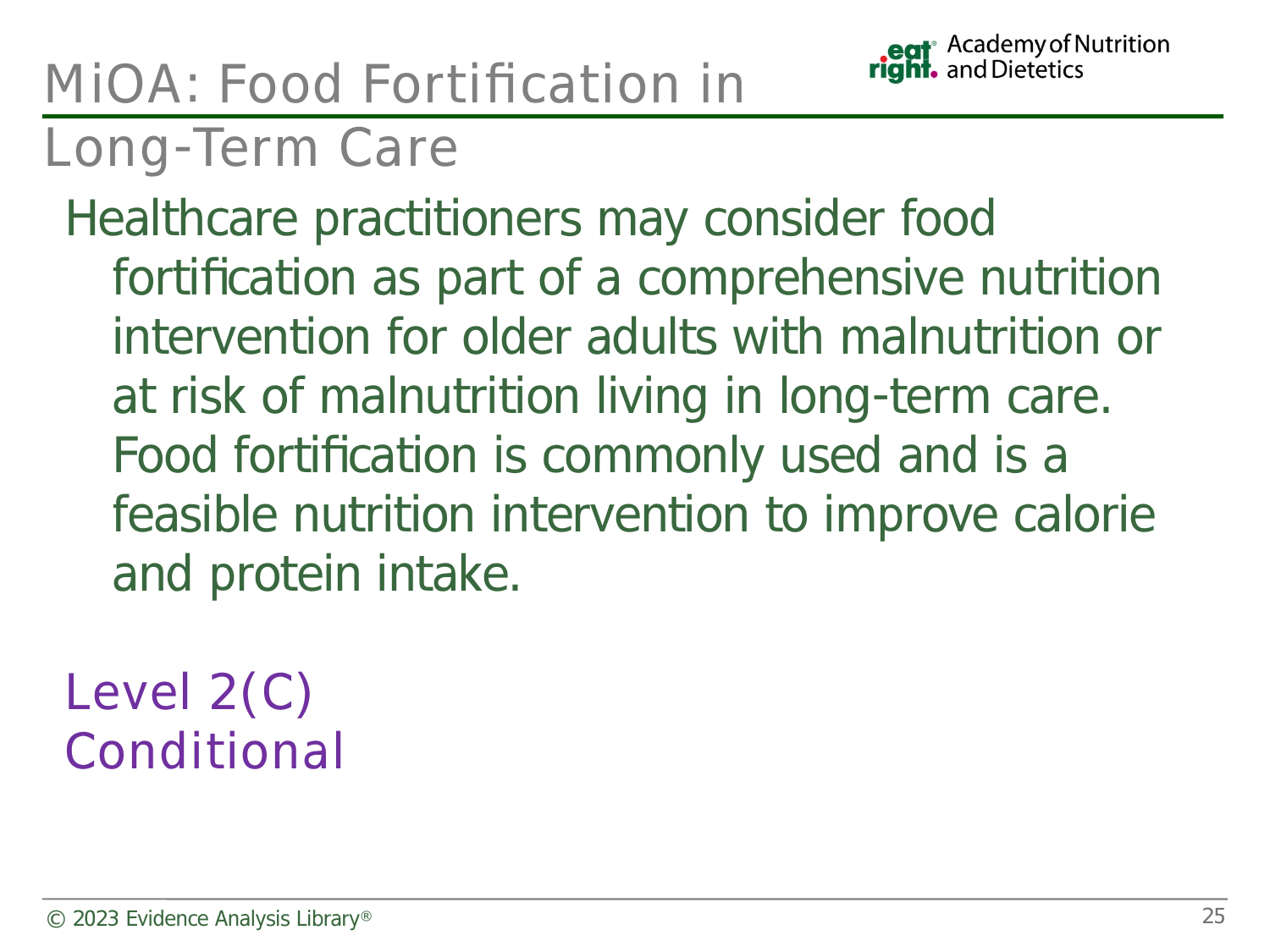

# MiOA: Food Fortification in Long-Term Care
Healthcare practitioners may consider food fortification as part of a comprehensive nutrition intervention for older adults with malnutrition or at risk of malnutrition living in long-term care. Food fortification is commonly used and is a feasible nutrition intervention to improve calorie and protein intake.

Level 2(C)
Conditional
© 2023 Evidence Analysis Library®
25